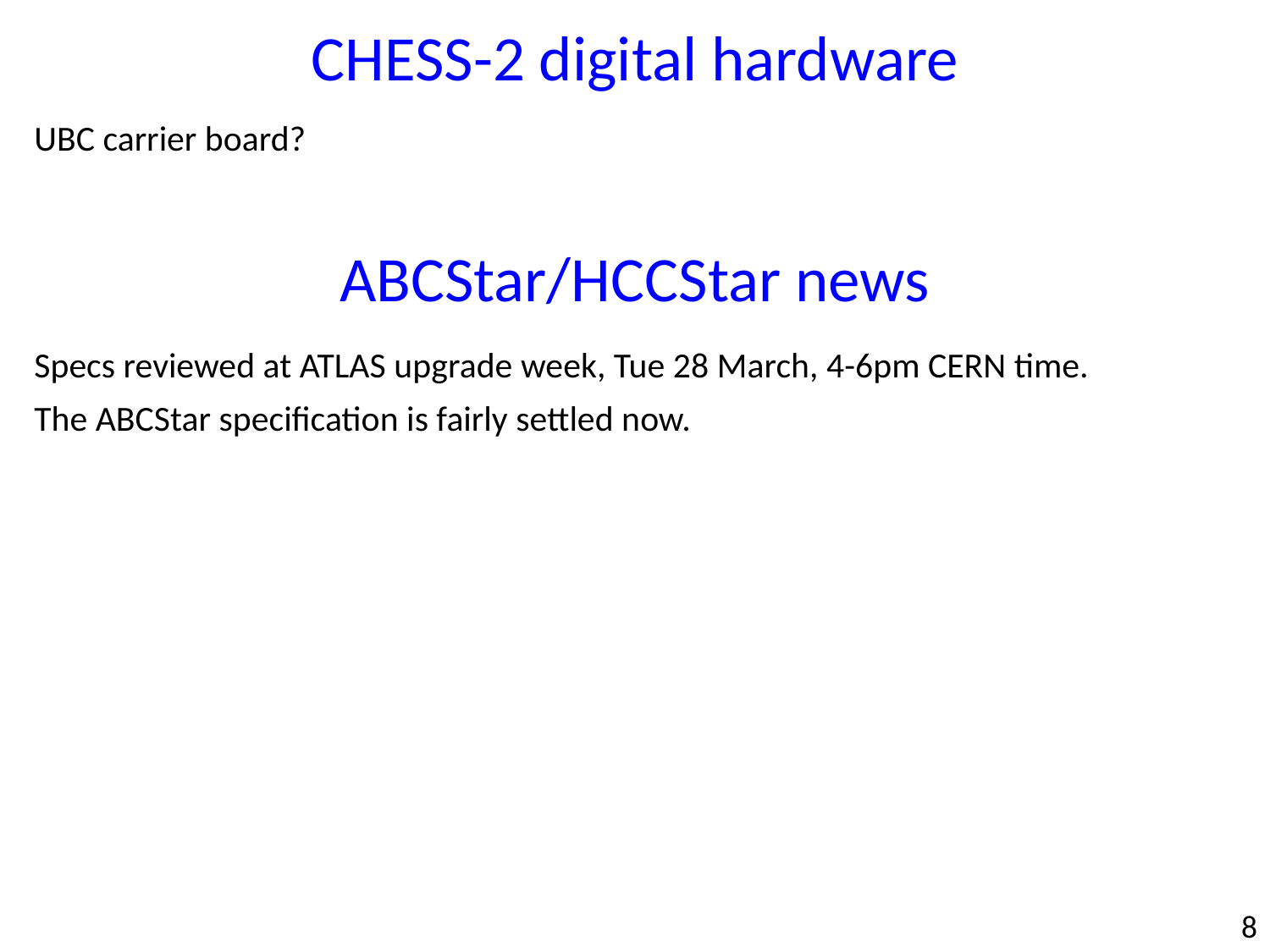

CHESS-2 digital hardware
UBC carrier board?
ABCStar/HCCStar news
Specs reviewed at ATLAS upgrade week, Tue 28 March, 4-6pm CERN time.
The ABCStar specification is fairly settled now.
8